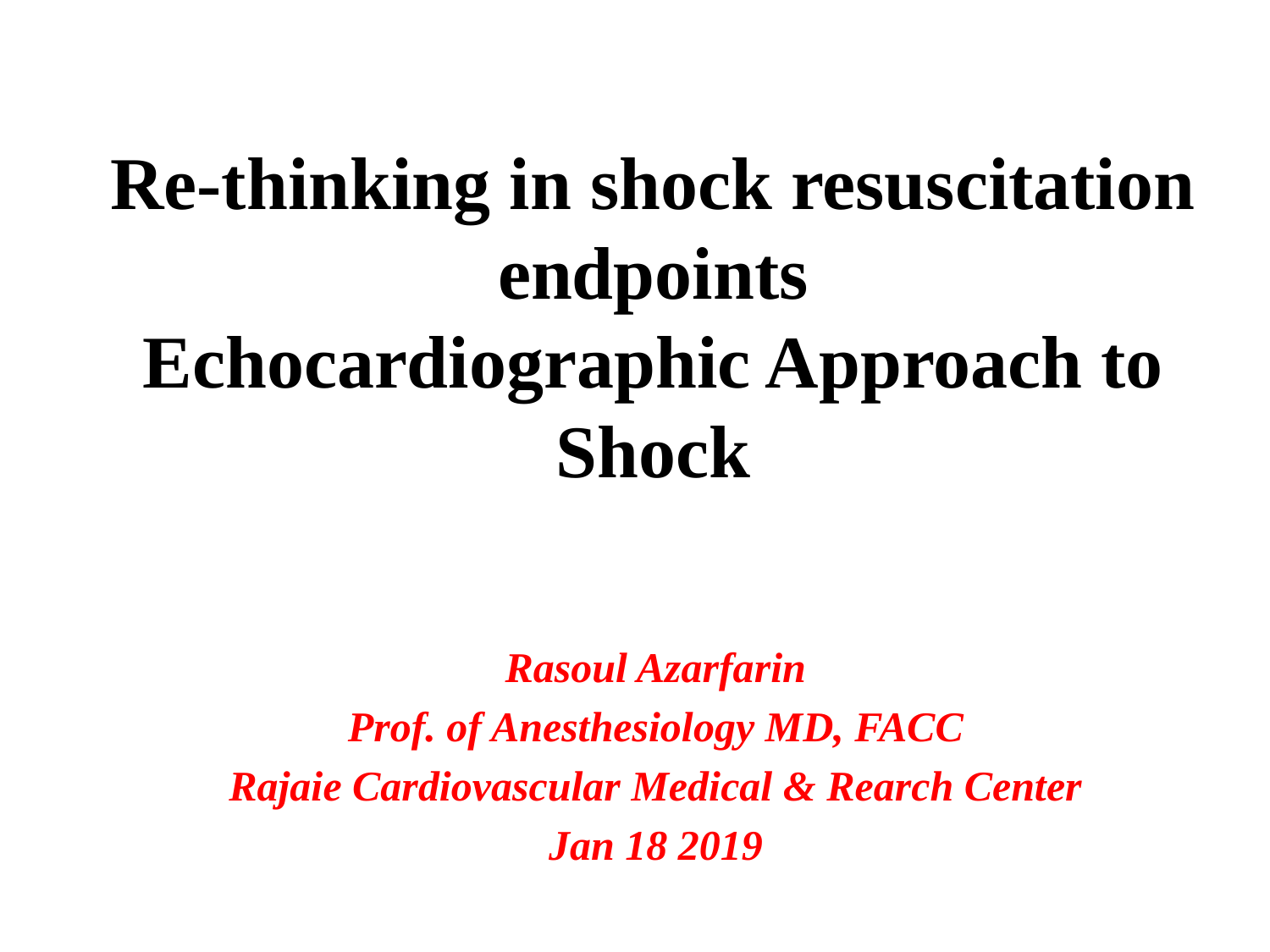

# Re-thinking in shock resuscitation endpoints Echocardiographic Approach to Shock
Rasoul Azarfarin
Prof. of Anesthesiology MD, FACC
Rajaie Cardiovascular Medical & Rearch Center
Jan 18 2019